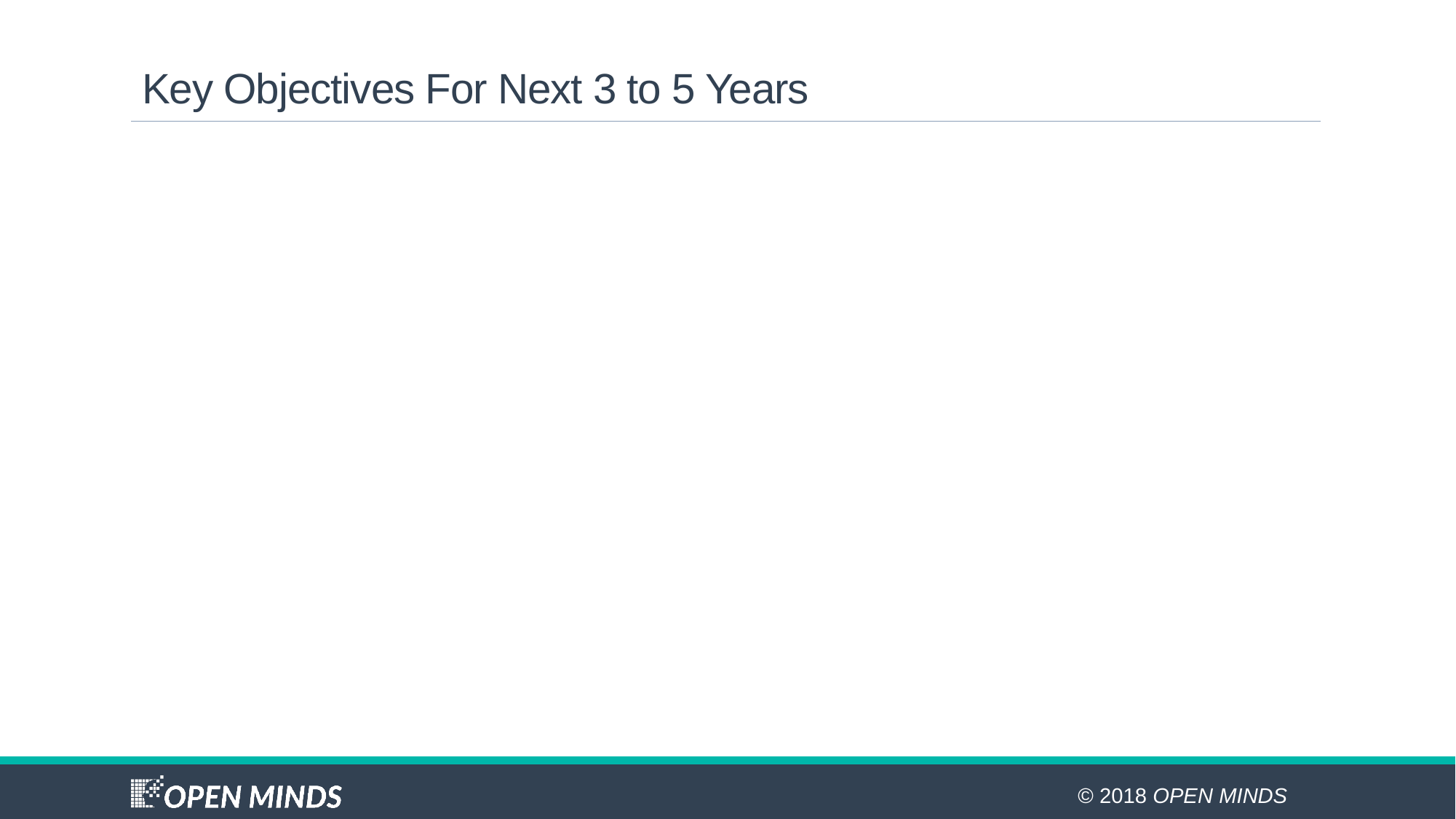

# Key Objectives For Next 3 to 5 Years